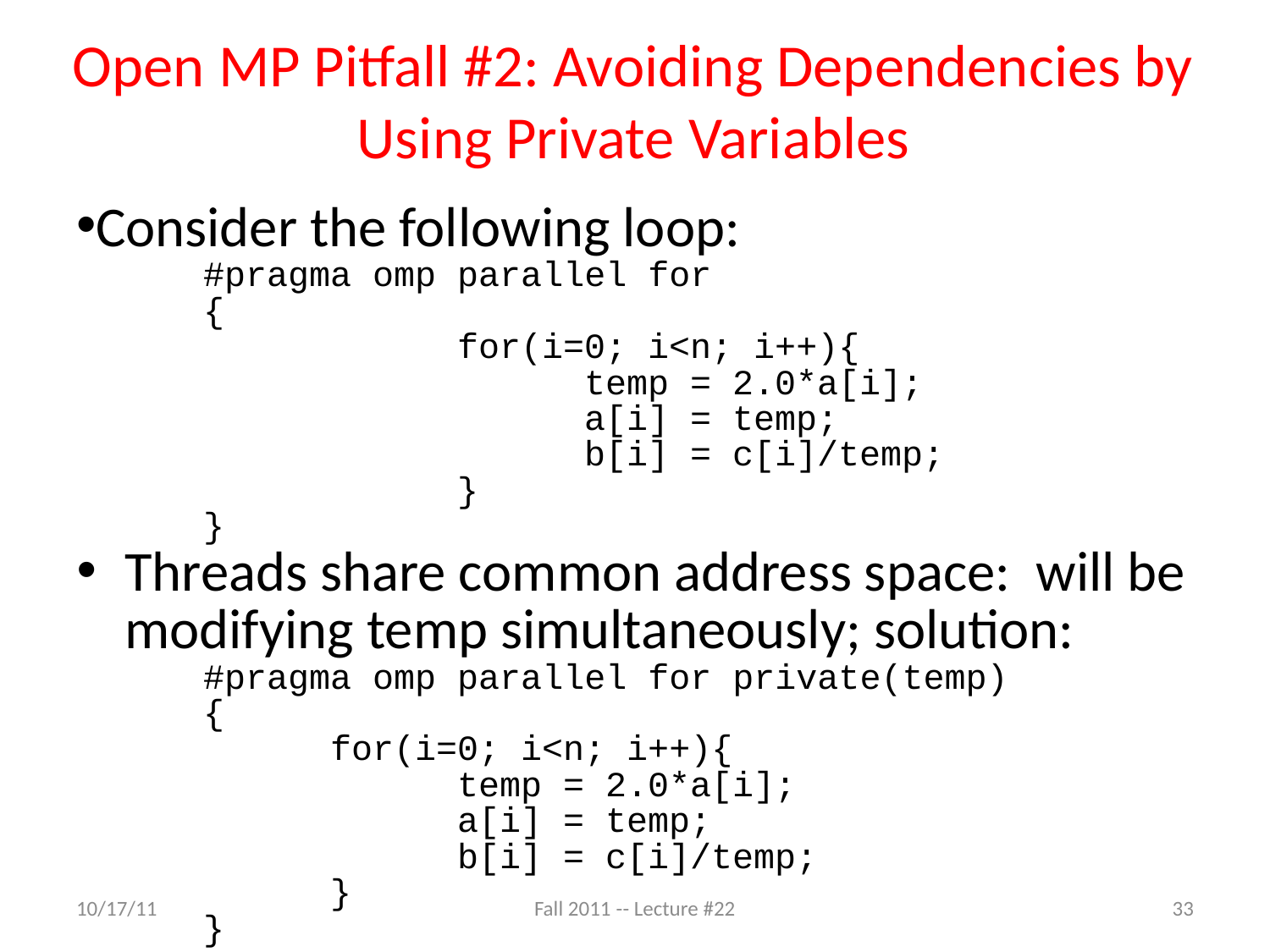

# Open MP Pitfall #2: Avoiding Dependencies by Using Private Variables
Consider the following loop:
	#pragma omp parallel for
	{
			for(i=0; i<n; i++){
				temp = 2.0*a[i];
				a[i] = temp;
				b[i] = c[i]/temp;
			}
	}
Threads share common address space:  will be modifying temp simultaneously; solution:
	#pragma omp parallel for private(temp)
	{
		for(i=0; i<n; i++){
			temp = 2.0*a[i];
			a[i] = temp;
			b[i] = c[i]/temp;
		}
	}
10/17/11
Fall 2011 -- Lecture #22
33